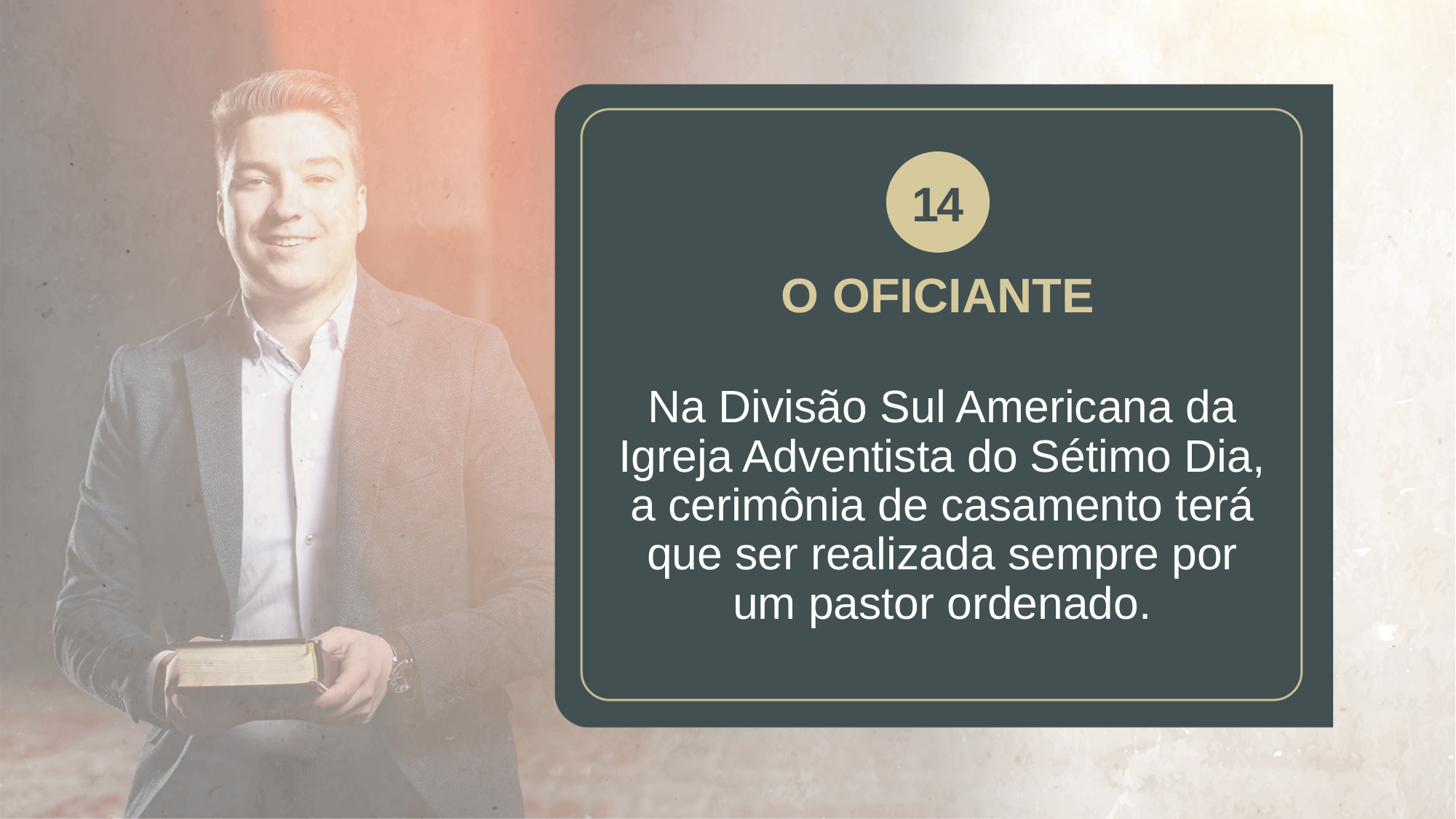

14
# O OFICIANTE
Na Divisão Sul Americana da Igreja Adventista do Sétimo Dia, a cerimônia de casamento terá que ser realizada sempre por um pastor ordenado.